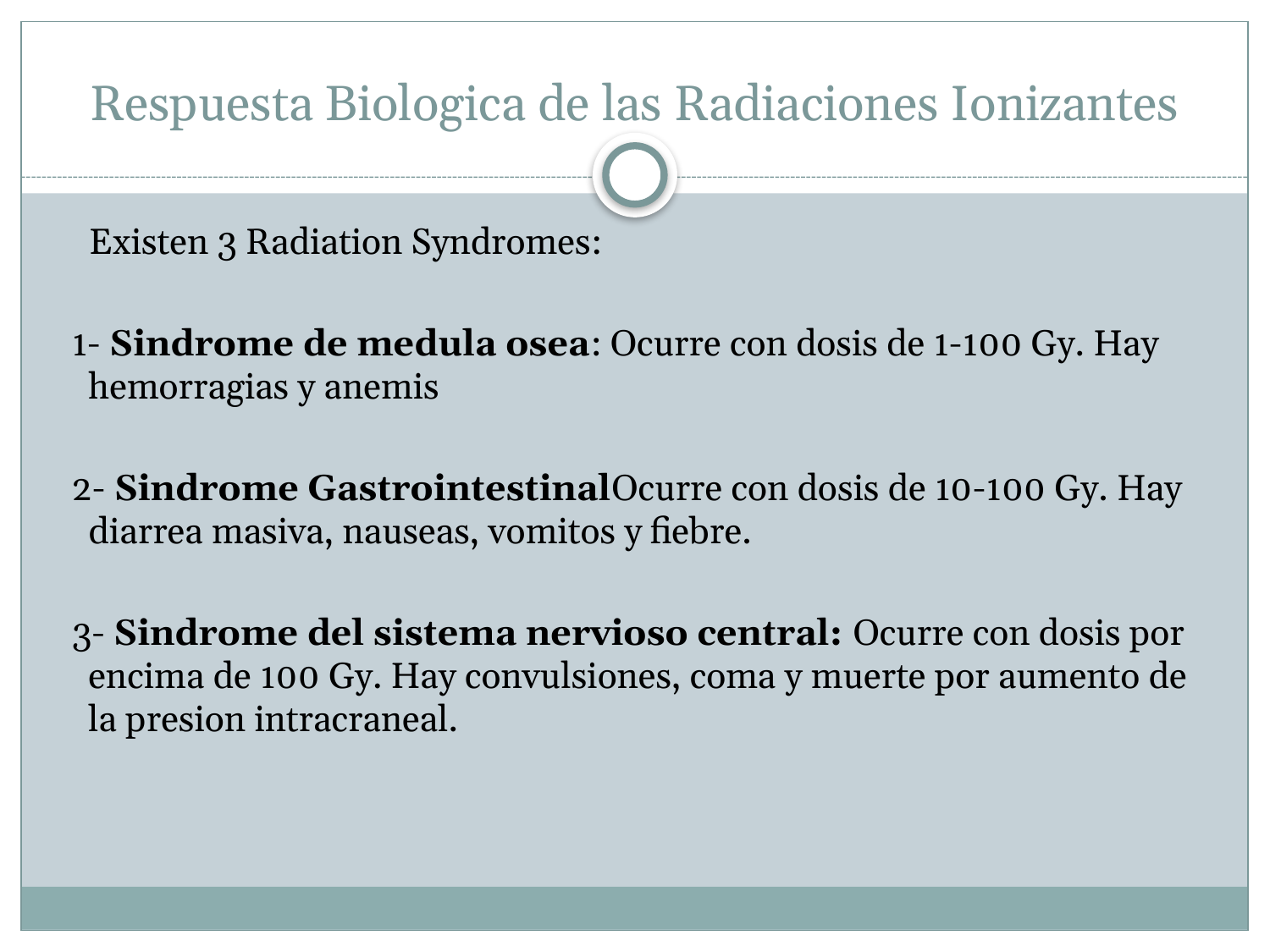

# Respuesta Biologica de las Radiaciones Ionizantes
    Existen 3 Radiation Syndromes:

  1- Sindrome de medula osea: Ocurre con dosis de 1-100 Gy. Hay hemorragias y anemis

  2- Sindrome GastrointestinalOcurre con dosis de 10-100 Gy. Hay diarrea masiva, nauseas, vomitos y fiebre.

  3- Sindrome del sistema nervioso central: Ocurre con dosis por encima de 100 Gy. Hay convulsiones, coma y muerte por aumento de la presion intracraneal.